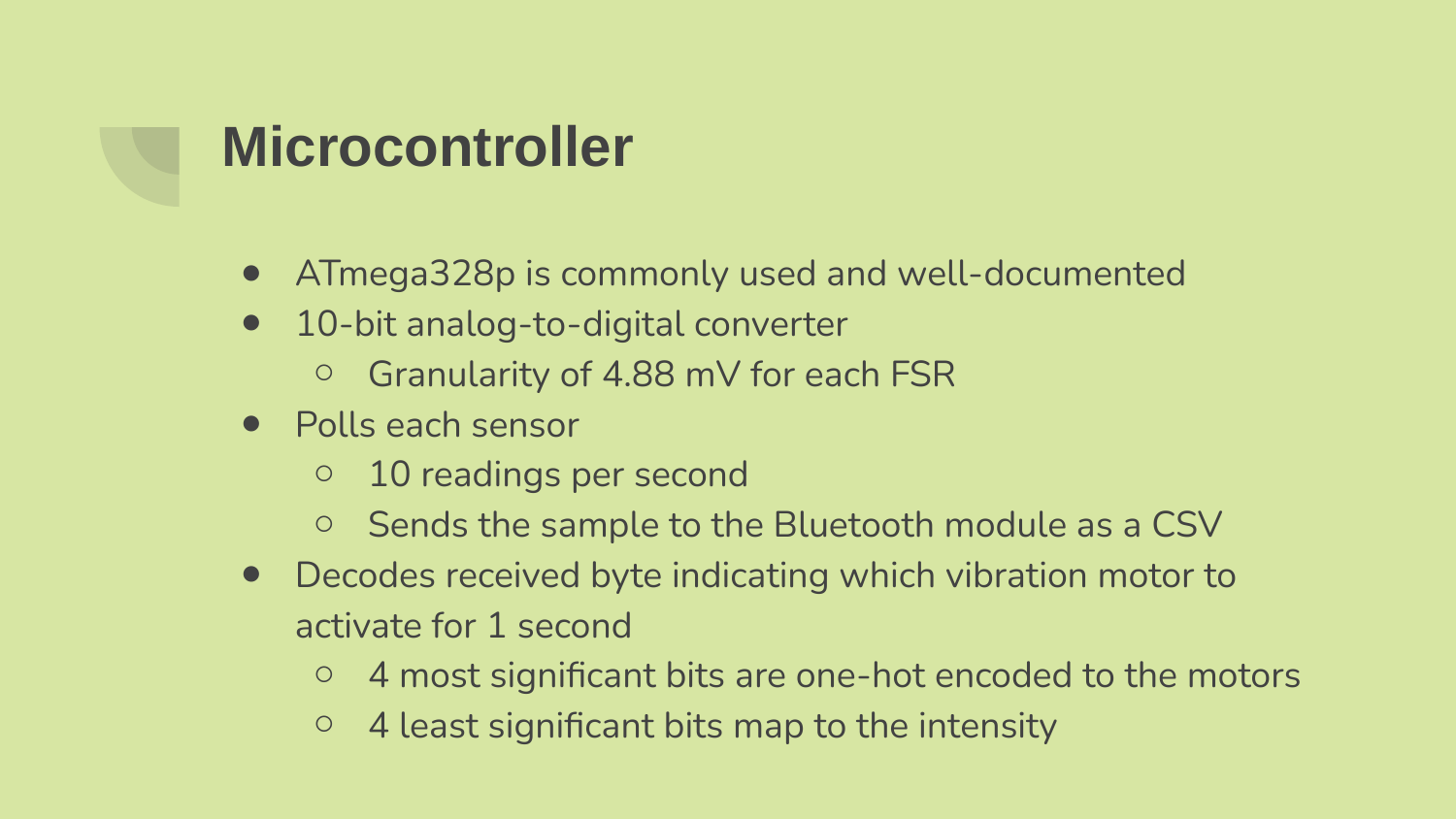

# Microcontroller
ATmega328p is commonly used and well-documented
10-bit analog-to-digital converter
Granularity of 4.88 mV for each FSR
Polls each sensor
10 readings per second
Sends the sample to the Bluetooth module as a CSV
Decodes received byte indicating which vibration motor to activate for 1 second
4 most significant bits are one-hot encoded to the motors
4 least significant bits map to the intensity